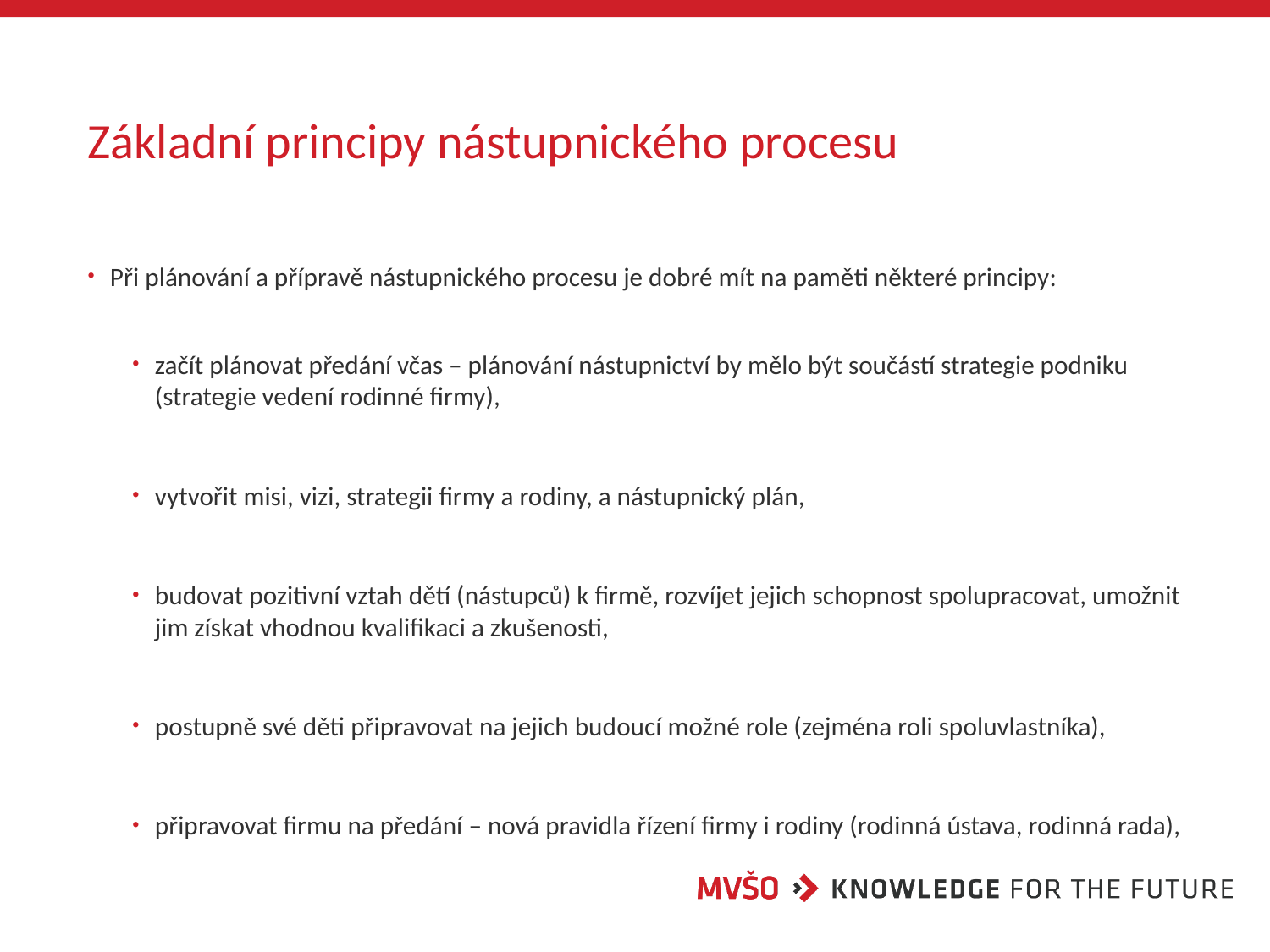

# Základní principy nástupnického procesu
Při plánování a přípravě nástupnického procesu je dobré mít na paměti některé principy:

začít plánovat předání včas – plánování nástupnictví by mělo být součástí strategie podniku (strategie vedení rodinné firmy),

vytvořit misi, vizi, strategii firmy a rodiny, a nástupnický plán,

budovat pozitivní vztah dětí (nástupců) k firmě, rozvíjet jejich schopnost spolupracovat, umožnit jim získat vhodnou kvalifikaci a zkušenosti,

postupně své děti připravovat na jejich budoucí možné role (zejména roli spoluvlastníka),

připravovat firmu na předání – nová pravidla řízení firmy i rodiny (rodinná ústava, rodinná rada),